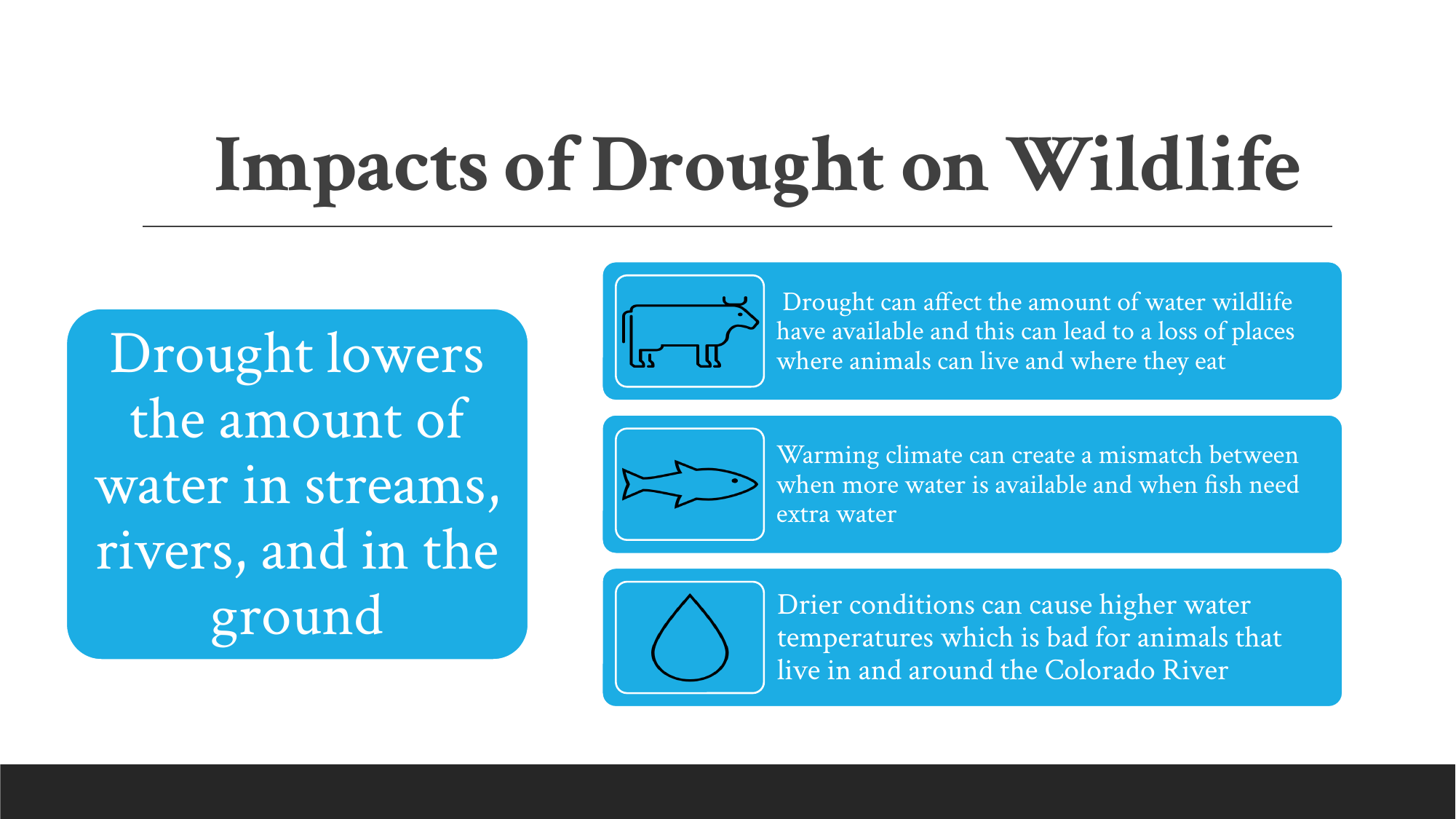

# Impacts of Drought on Wildlife
 Drought can affect the amount of water wildlife have available and this can lead to a loss of places where animals can live and where they eat
Warming climate can create a mismatch between when more water is available and when fish need extra water
Drier conditions can cause higher water temperatures which is bad for animals that live in and around the Colorado River

Drought lowers the amount of water in streams, rivers, and in the ground